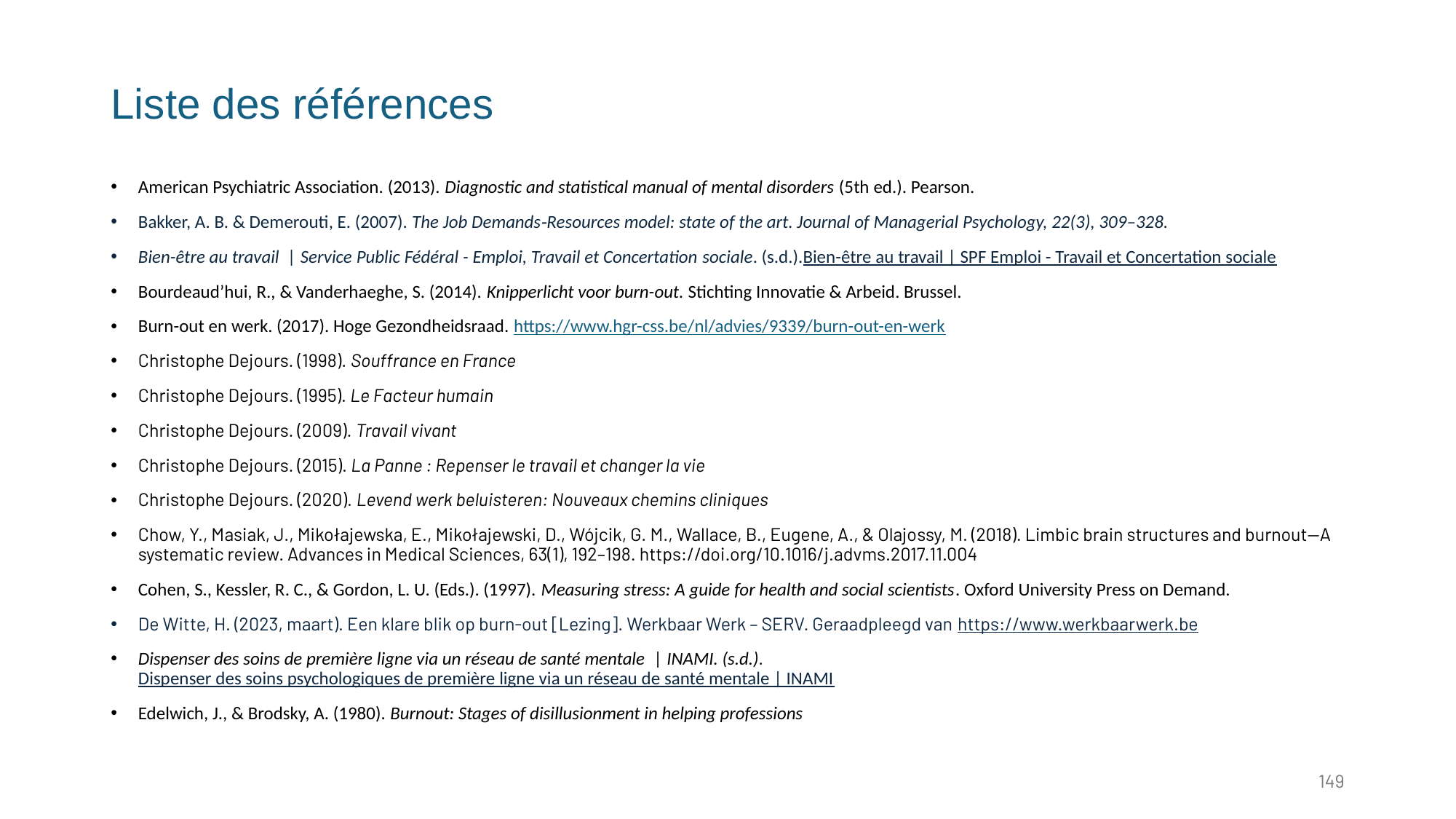

# Liste des références
American Psychiatric Association. (2013). Diagnostic and statistical manual of mental disorders (5th ed.). Pearson.
Bakker, A. B. & Demerouti, E. (2007). The Job Demands‑Resources model: state of the art. Journal of Managerial Psychology, 22(3), 309–328.
Bien-être au travail  | Service Public Fédéral - Emploi, Travail et Concertation sociale. (s.d.).Bien-être au travail | SPF Emploi - Travail et Concertation sociale
Bourdeaud’hui, R., & Vanderhaeghe, S. (2014). Knipperlicht voor burn-out. Stichting Innovatie & Arbeid. Brussel.
Burn-out en werk. (2017). Hoge Gezondheidsraad. https://www.hgr-css.be/nl/advies/9339/burn-out-en-werk
Christophe Dejours. (1998). Souffrance en France
Christophe Dejours. (1995). Le Facteur humain
Christophe Dejours. (2009). Travail vivant
Christophe Dejours. (2015). La Panne : Repenser le travail et changer la vie
Christophe Dejours. (2020). Levend werk beluisteren: Nouveaux chemins cliniques
Chow, Y., Masiak, J., Mikołajewska, E., Mikołajewski, D., Wójcik, G. M., Wallace, B., Eugene, A., & Olajossy, M. (2018). Limbic brain structures and burnout—A systematic review. Advances in Medical Sciences, 63(1), 192–198. https://doi.org/10.1016/j.advms.2017.11.004
Cohen, S., Kessler, R. C., & Gordon, L. U. (Eds.). (1997). Measuring stress: A guide for health and social scientists. Oxford University Press on Demand.
De Witte, H. (2023, maart). Een klare blik op burn-out [Lezing]. Werkbaar Werk – SERV. Geraadpleegd van https://www.werkbaarwerk.be
Dispenser des soins de première ligne via un réseau de santé mentale  | INAMI. (s.d.). Dispenser des soins psychologiques de première ligne via un réseau de santé mentale | INAMI
Edelwich, J., & Brodsky, A. (1980). Burnout: Stages of disillusionment in helping professions
149